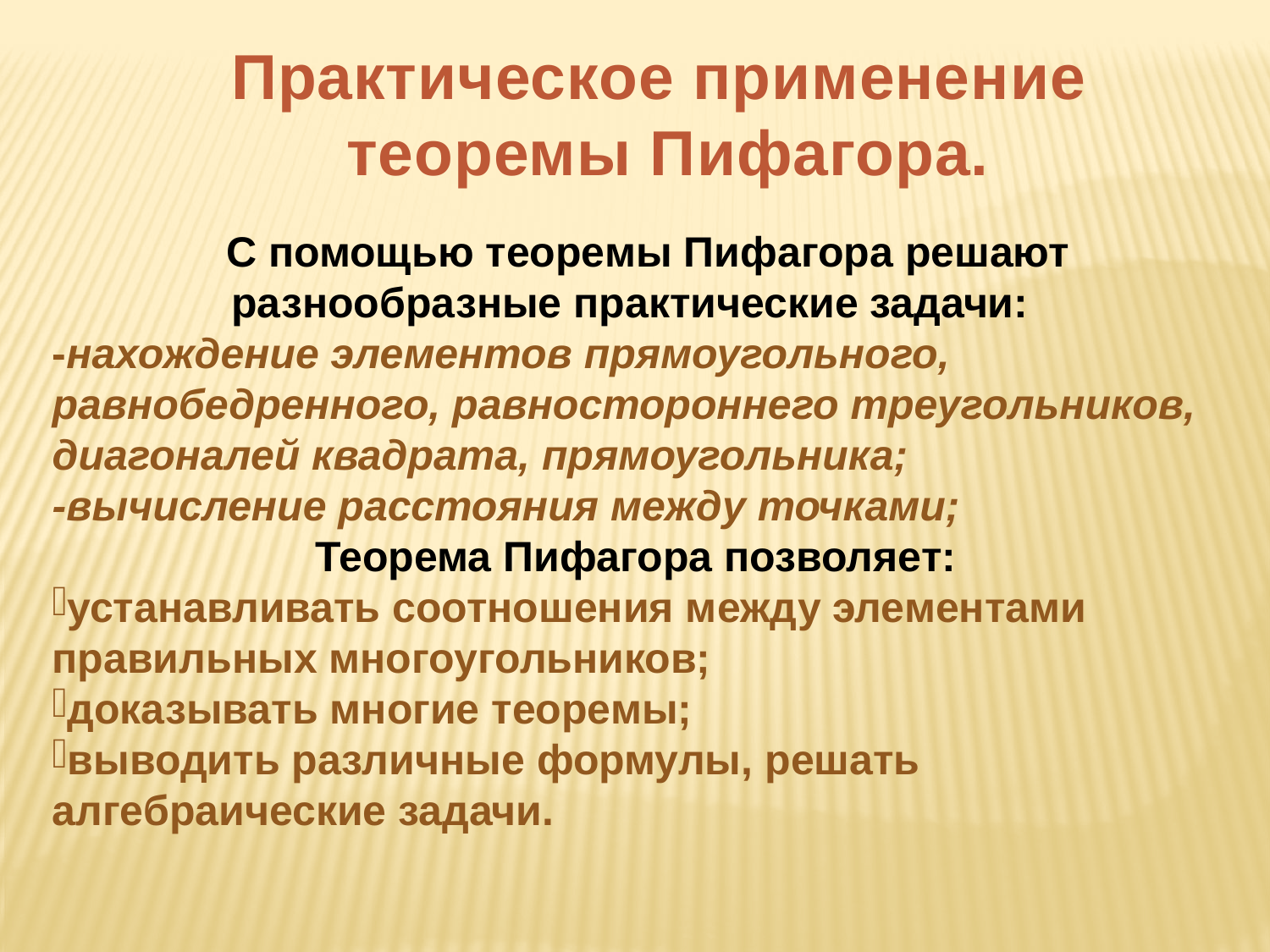

Практическое применение
 теоремы Пифагора.

   С помощью теоремы Пифагора решают разнообразные практические задачи:
-нахождение элементов прямоугольного, равнобедренного, равностороннего треугольников, диагоналей квадрата, прямоугольника;
-вычисление расстояния между точками;
 Теорема Пифагора позволяет:
устанавливать соотношения между элементами правильных многоугольников;
доказывать многие теоремы;
выводить различные формулы, решать алгебраические задачи.